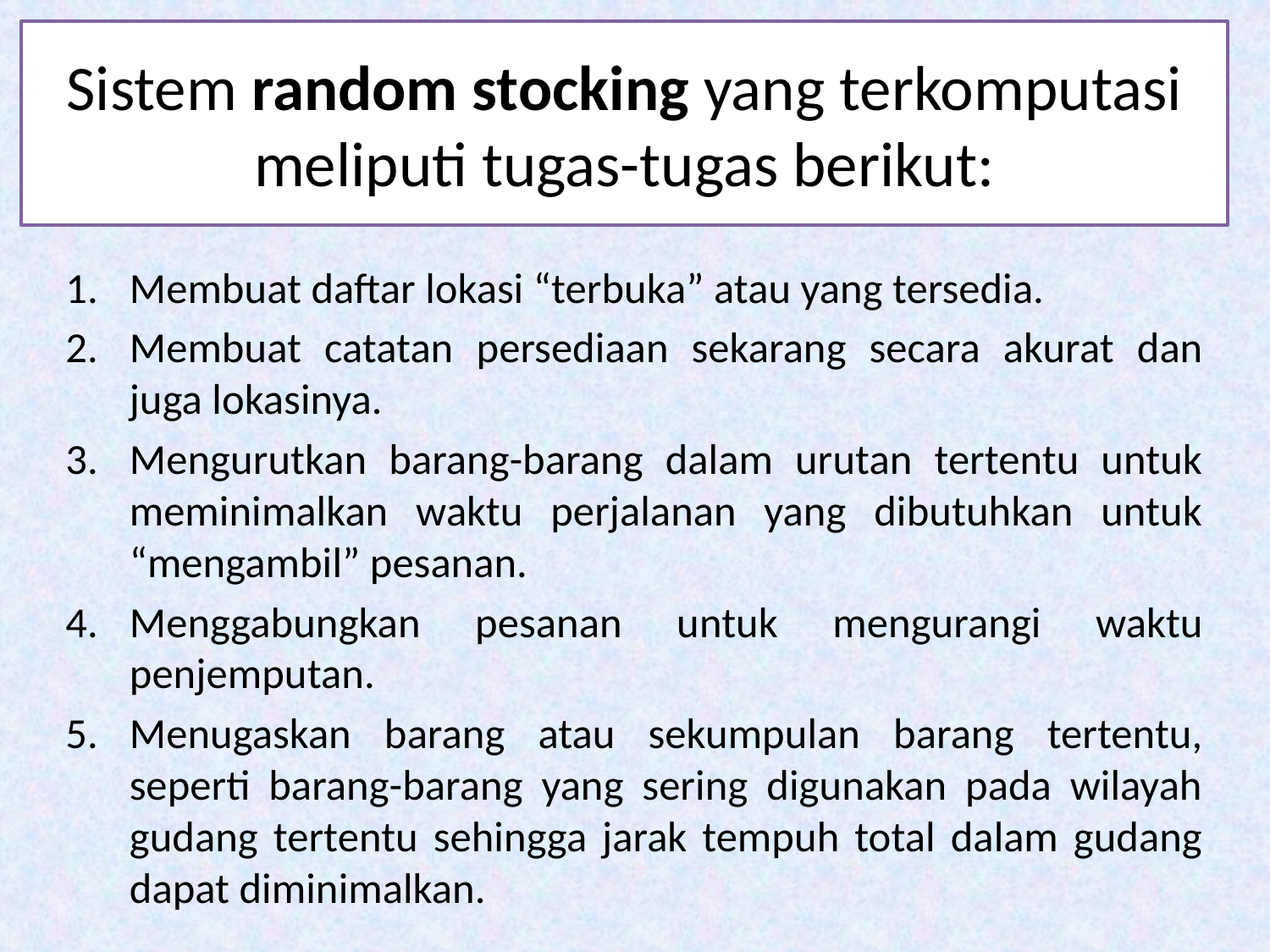

# Sistem random stocking yang terkomputasi meliputi tugas-tugas berikut:
Membuat daftar lokasi “terbuka” atau yang tersedia.
Membuat catatan persediaan sekarang secara akurat dan juga lokasinya.
Mengurutkan barang-barang dalam urutan tertentu untuk meminimalkan waktu perjalanan yang dibutuhkan untuk “mengambil” pesanan.
Menggabungkan pesanan untuk mengurangi waktu penjemputan.
Menugaskan barang atau sekumpulan barang tertentu, seperti barang-barang yang sering digunakan pada wilayah gudang tertentu sehingga jarak tempuh total dalam gudang dapat diminimalkan.